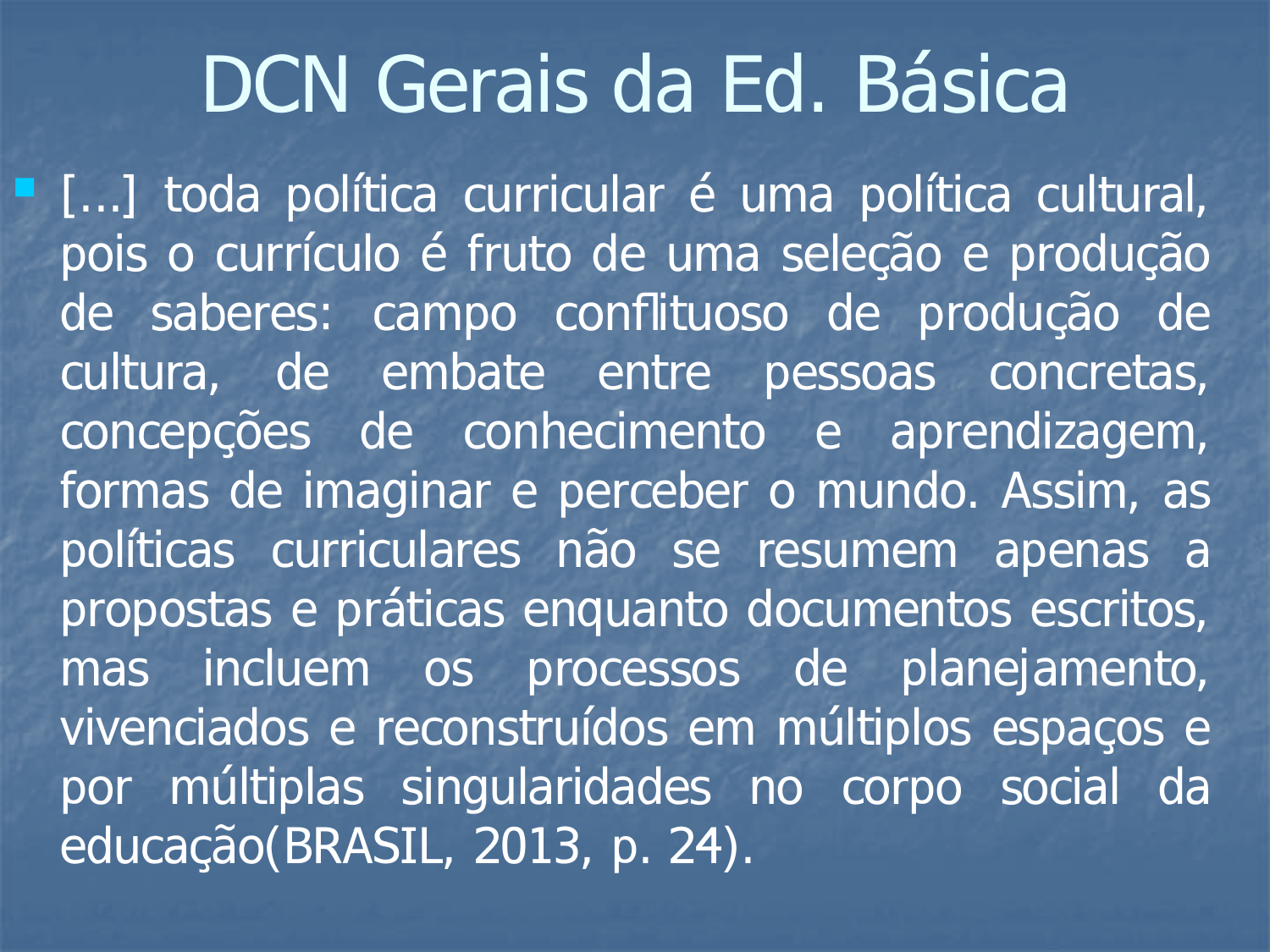

# DCN Gerais da Ed. Básica
[...] toda política curricular é uma política cultural, pois o currículo é fruto de uma seleção e produção de saberes: campo conflituoso de produção de cultura, de embate entre pessoas concretas, concepções de conhecimento e aprendizagem, formas de imaginar e perceber o mundo. Assim, as políticas curriculares não se resumem apenas a propostas e práticas enquanto documentos escritos, mas incluem os processos de planejamento, vivenciados e reconstruídos em múltiplos espaços e por múltiplas singularidades no corpo social da educação(BRASIL, 2013, p. 24).